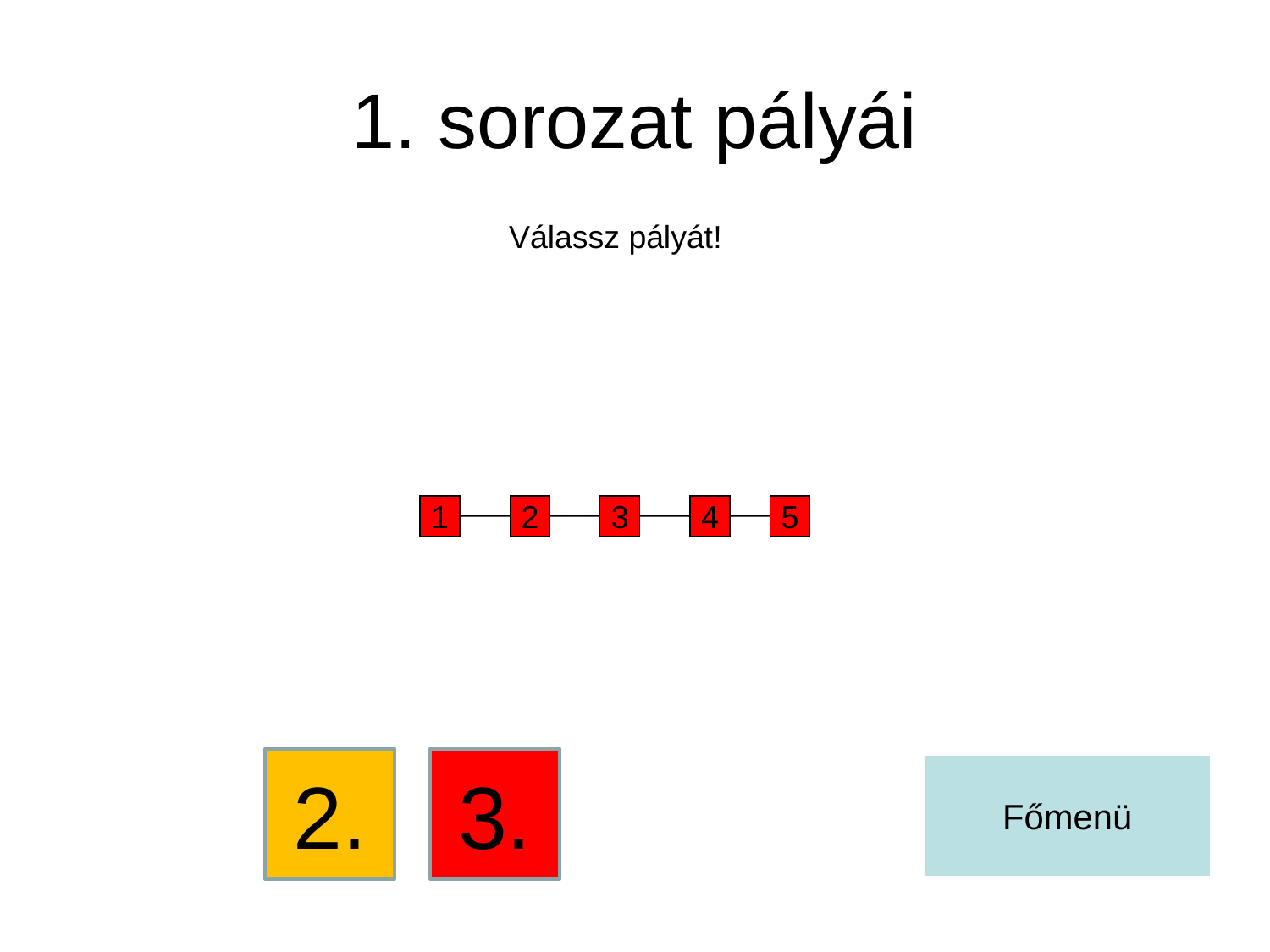

# 1. sorozat pályái
Válassz pályát!
1
2
3
4
5

2.
3.
Főmenü